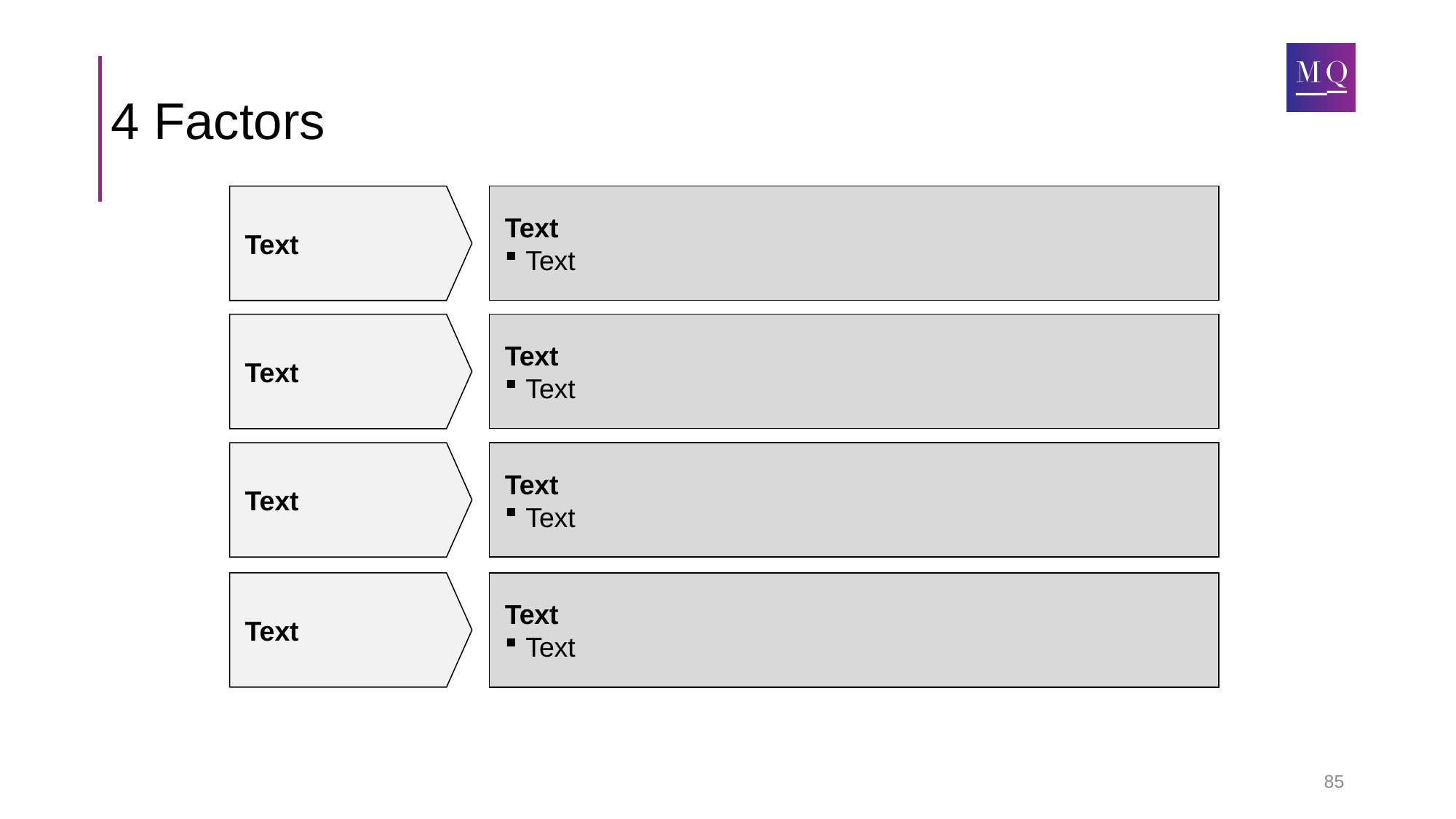

# 4 Factors
Text
Text
Text
Text
Text
Text
Text
Text
Text
Text
Text
Text
85